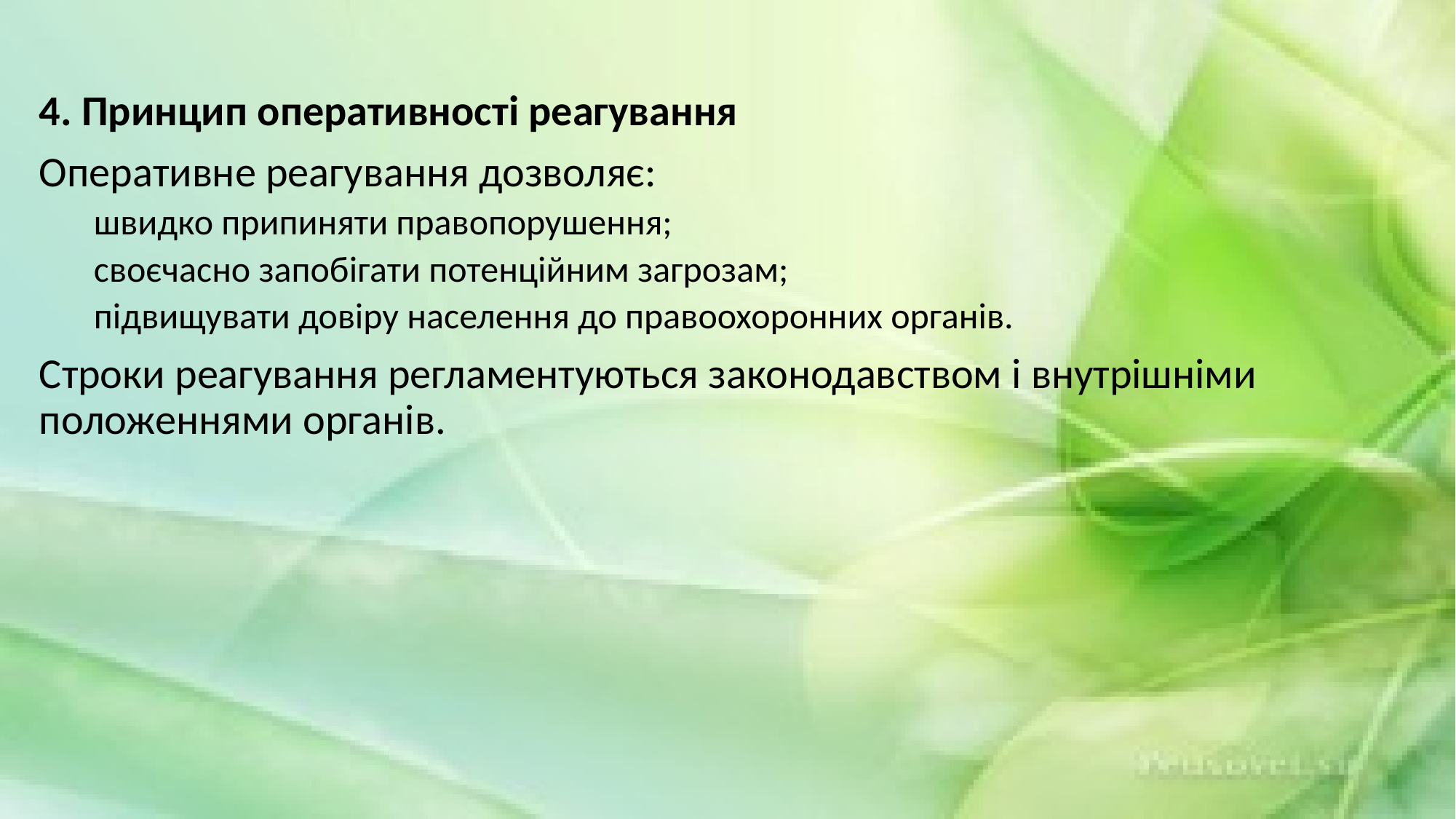

4. Принцип оперативності реагування
Оперативне реагування дозволяє:
швидко припиняти правопорушення;
своєчасно запобігати потенційним загрозам;
підвищувати довіру населення до правоохоронних органів.
Строки реагування регламентуються законодавством і внутрішніми положеннями органів.